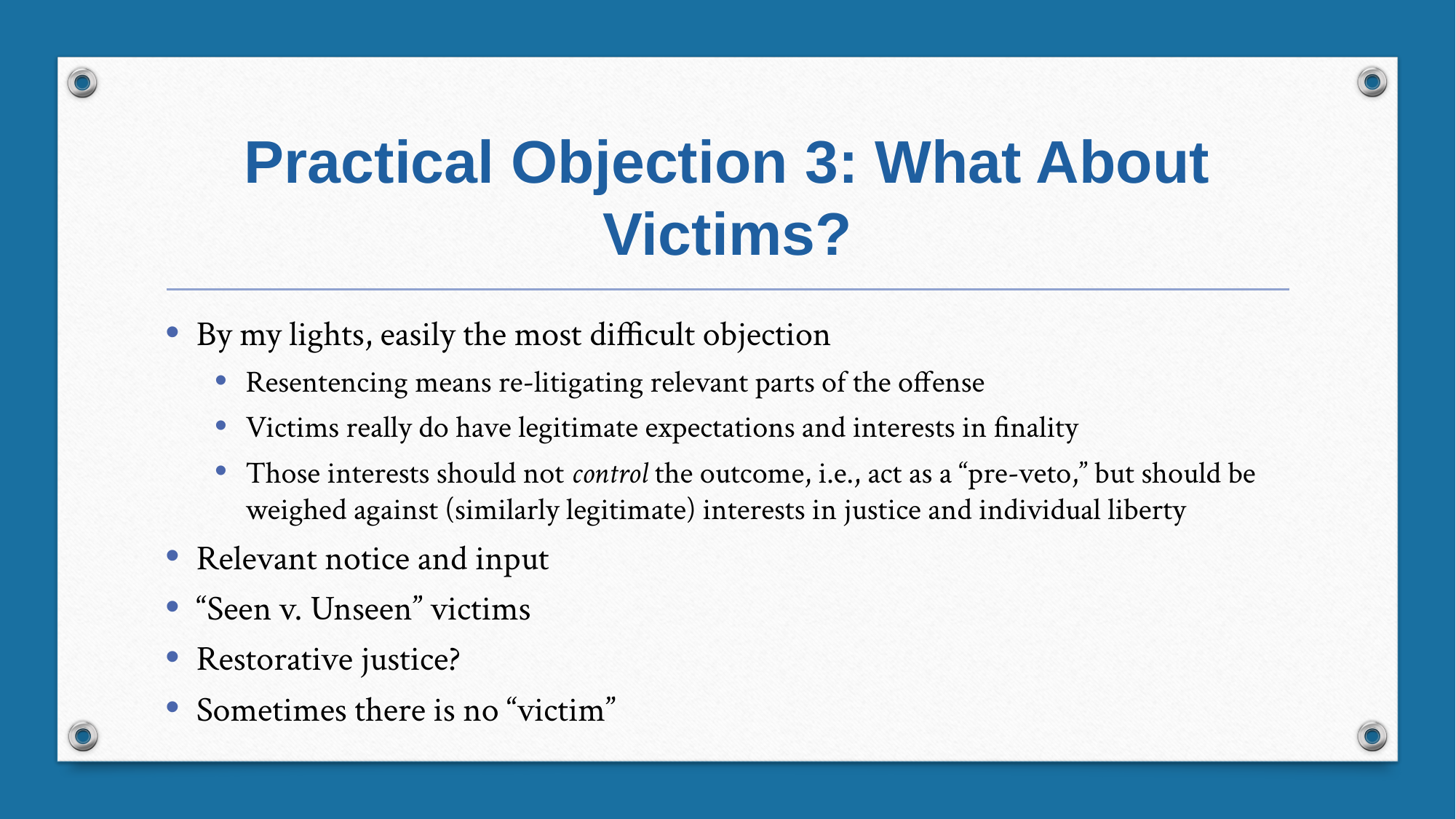

# Practical Objection 3: What About Victims?
By my lights, easily the most difficult objection
Resentencing means re-litigating relevant parts of the offense
Victims really do have legitimate expectations and interests in finality
Those interests should not control the outcome, i.e., act as a “pre-veto,” but should be weighed against (similarly legitimate) interests in justice and individual liberty
Relevant notice and input
“Seen v. Unseen” victims
Restorative justice?
Sometimes there is no “victim”